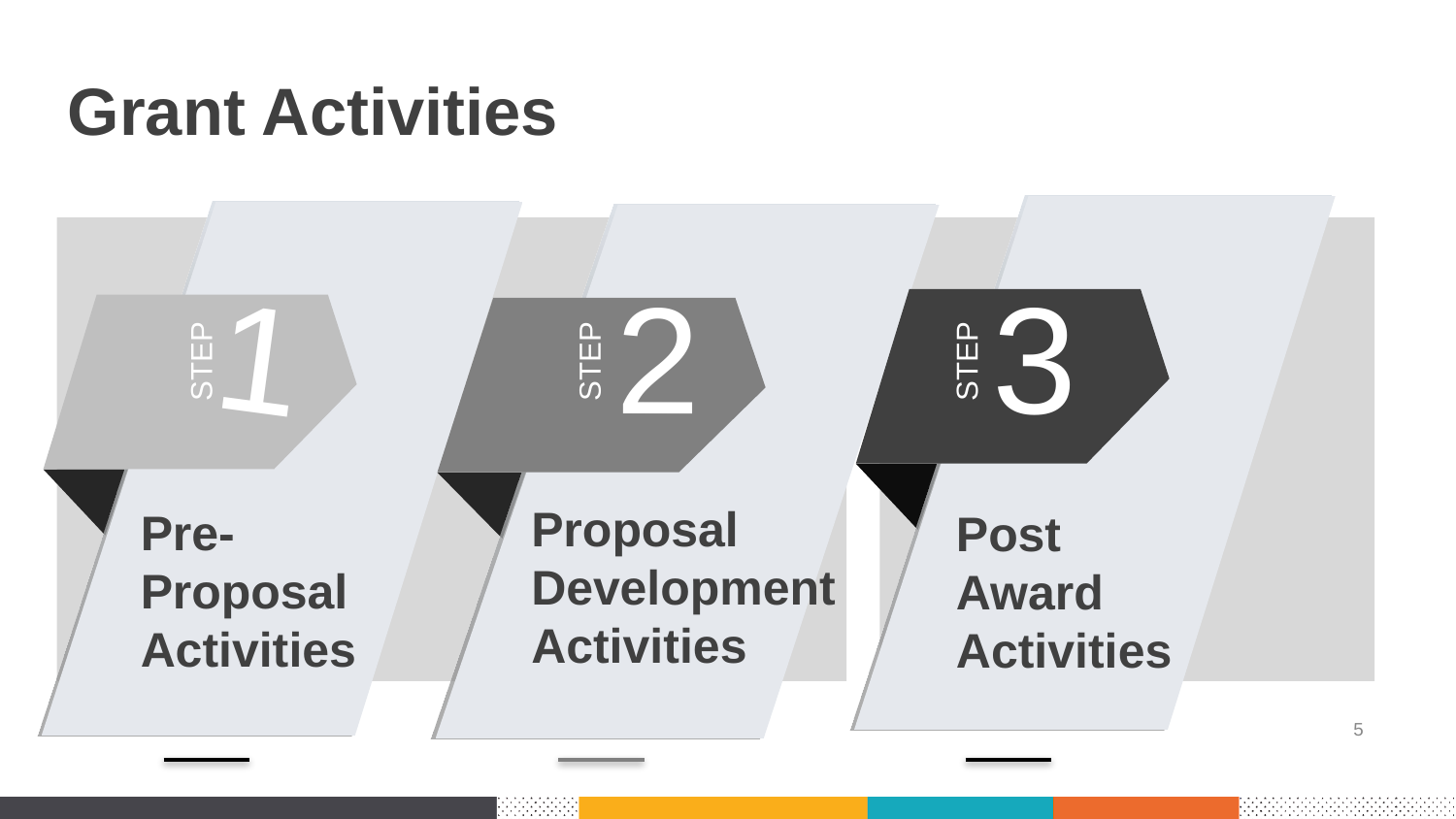

# Grant Activities

2
3
1
STEP
STEP
STEP
Proposal Development Activities
Pre-Proposal Activities
Post Award Activities
5